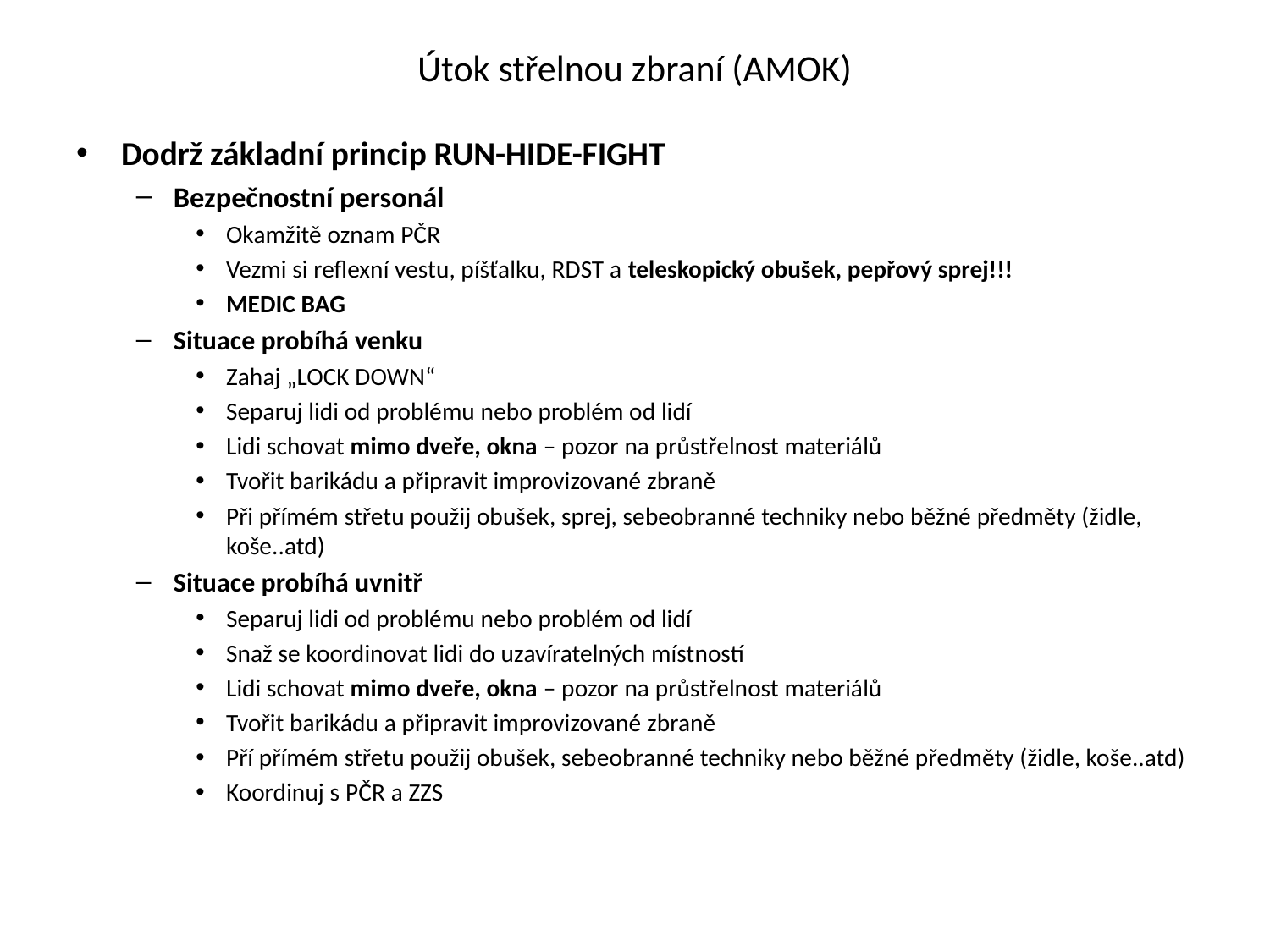

# Útok střelnou zbraní (AMOK)
Dodrž základní princip RUN-HIDE-FIGHT
Bezpečnostní personál
Okamžitě oznam PČR
Vezmi si reflexní vestu, píšťalku, RDST a teleskopický obušek, pepřový sprej!!!
MEDIC BAG
Situace probíhá venku
Zahaj „LOCK DOWN“
Separuj lidi od problému nebo problém od lidí
Lidi schovat mimo dveře, okna – pozor na průstřelnost materiálů
Tvořit barikádu a připravit improvizované zbraně
Při přímém střetu použij obušek, sprej, sebeobranné techniky nebo běžné předměty (židle, koše..atd)
Situace probíhá uvnitř
Separuj lidi od problému nebo problém od lidí
Snaž se koordinovat lidi do uzavíratelných místností
Lidi schovat mimo dveře, okna – pozor na průstřelnost materiálů
Tvořit barikádu a připravit improvizované zbraně
Pří přímém střetu použij obušek, sebeobranné techniky nebo běžné předměty (židle, koše..atd)
Koordinuj s PČR a ZZS